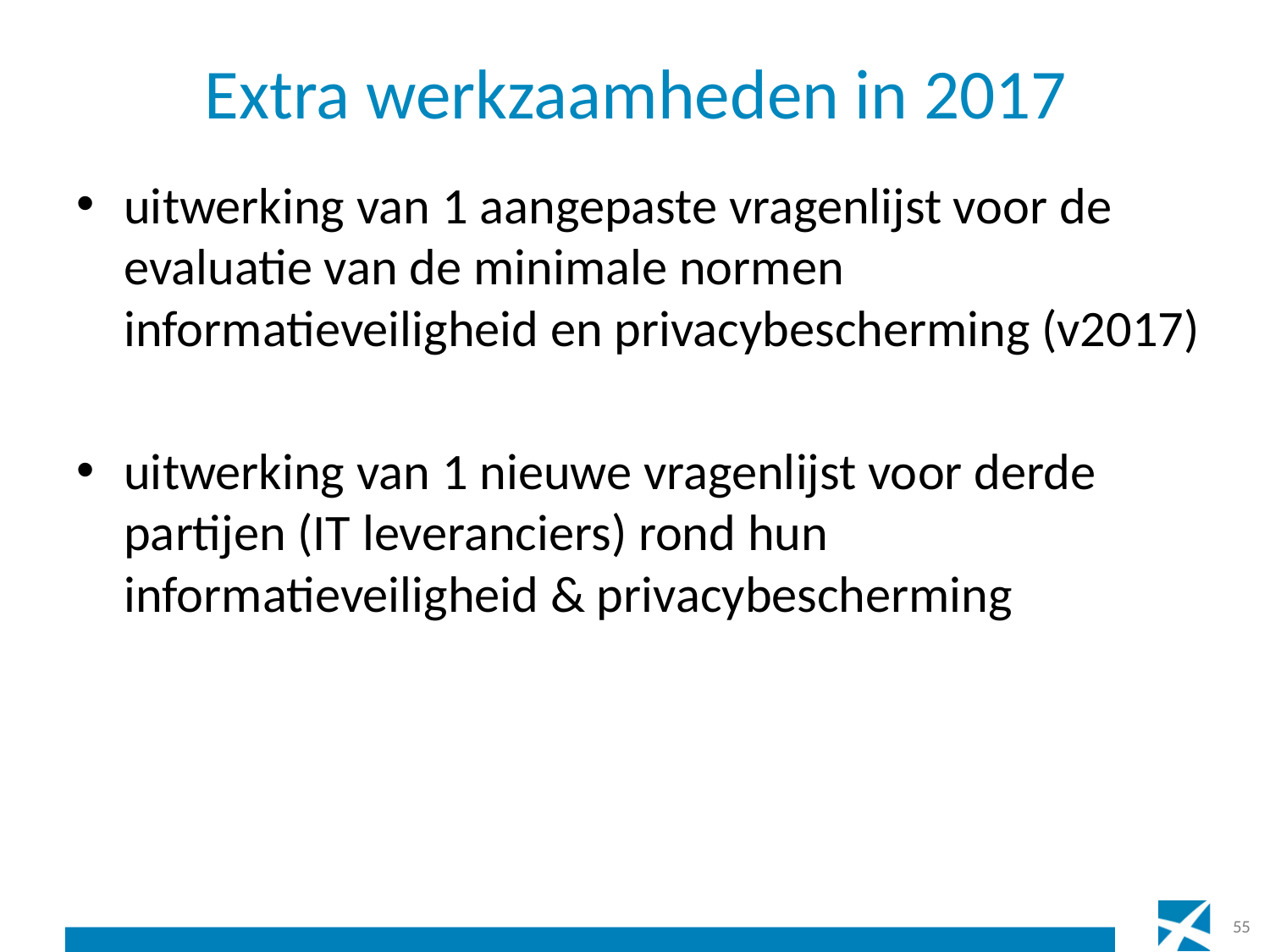

# Extra werkzaamheden in 2017
uitwerking van 1 aangepaste vragenlijst voor de evaluatie van de minimale normen informatieveiligheid en privacybescherming (v2017)

uitwerking van 1 nieuwe vragenlijst voor derde partijen (IT leveranciers) rond hun informatieveiligheid & privacybescherming
55